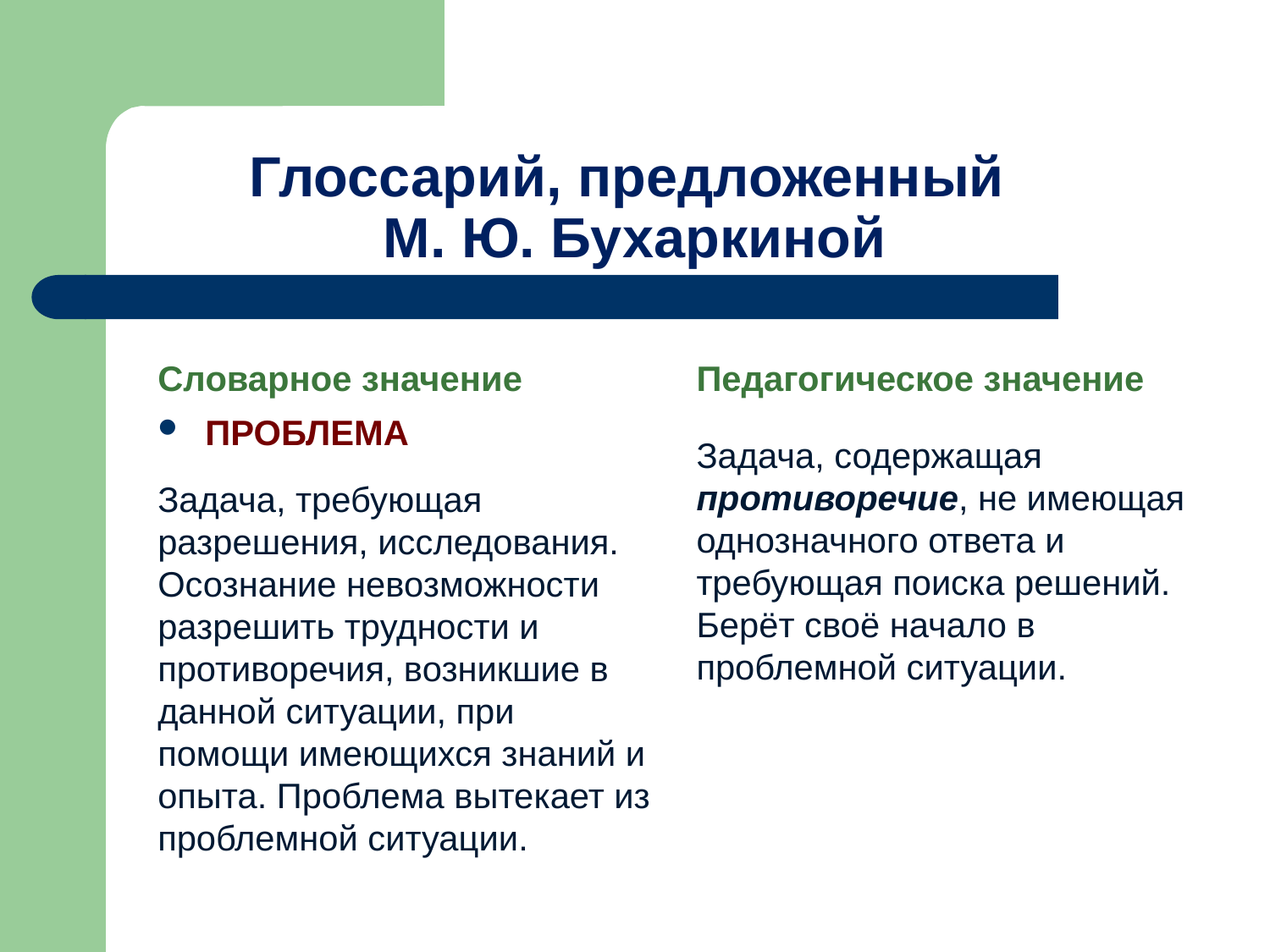

# Глоссарий, предложенный М. Ю. Бухаркиной
Словарное значение
Педагогическое значение

Задача, содержащая противоречие, не имеющая однозначного ответа и требующая поиска решений. Берёт своё начало в проблемной ситуации.
ПРОБЛЕМА

Задача, требующая разрешения, исследования.
Осознание невозможности разрешить трудности и противоречия, возникшие в данной ситуации, при помощи имеющихся знаний и опыта. Проблема вытекает из проблемной ситуации.